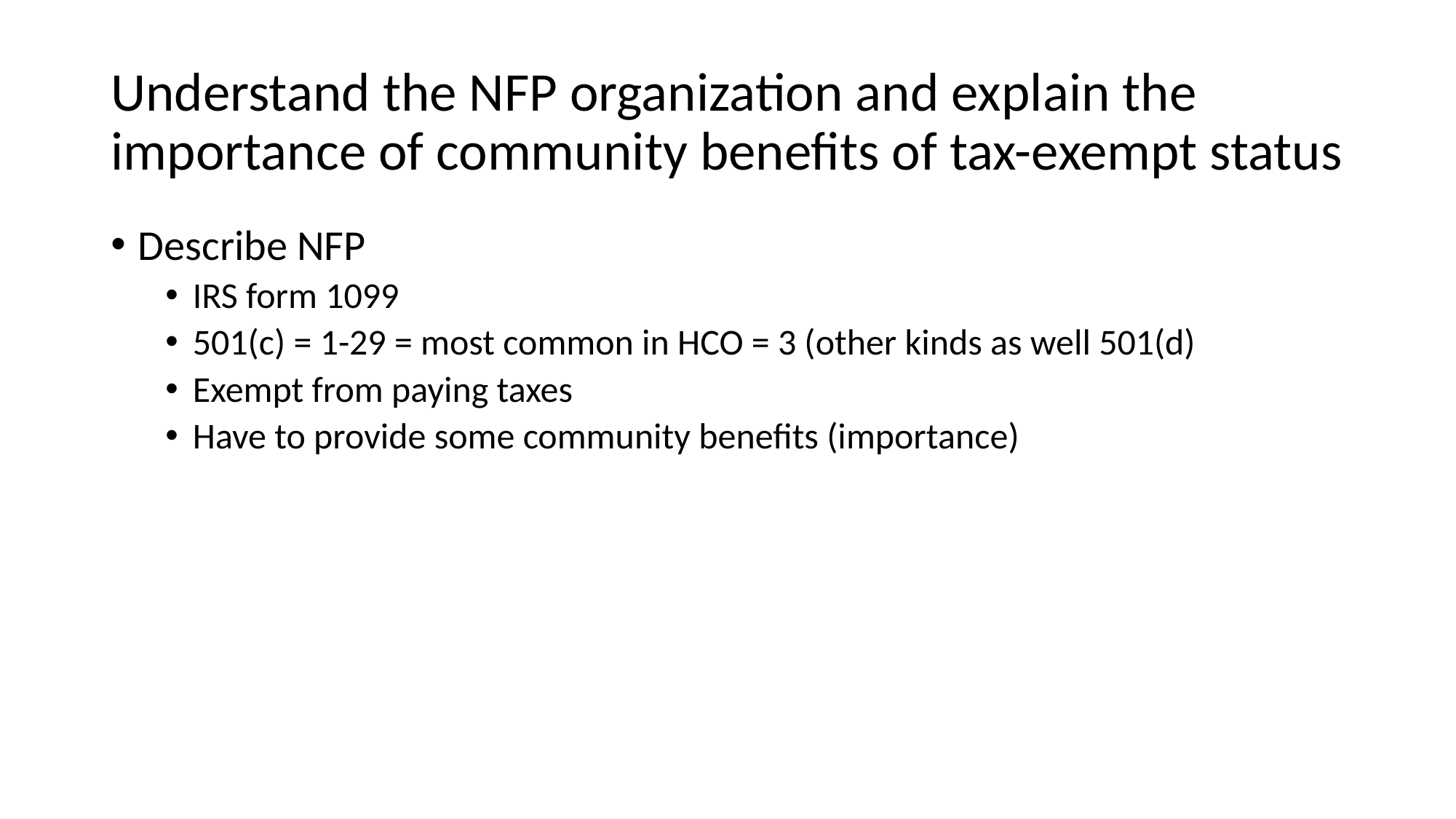

# Understand the NFP organization and explain the importance of community benefits of tax-exempt status
Describe NFP
IRS form 1099
501(c) = 1-29 = most common in HCO = 3 (other kinds as well 501(d)
Exempt from paying taxes
Have to provide some community benefits (importance)